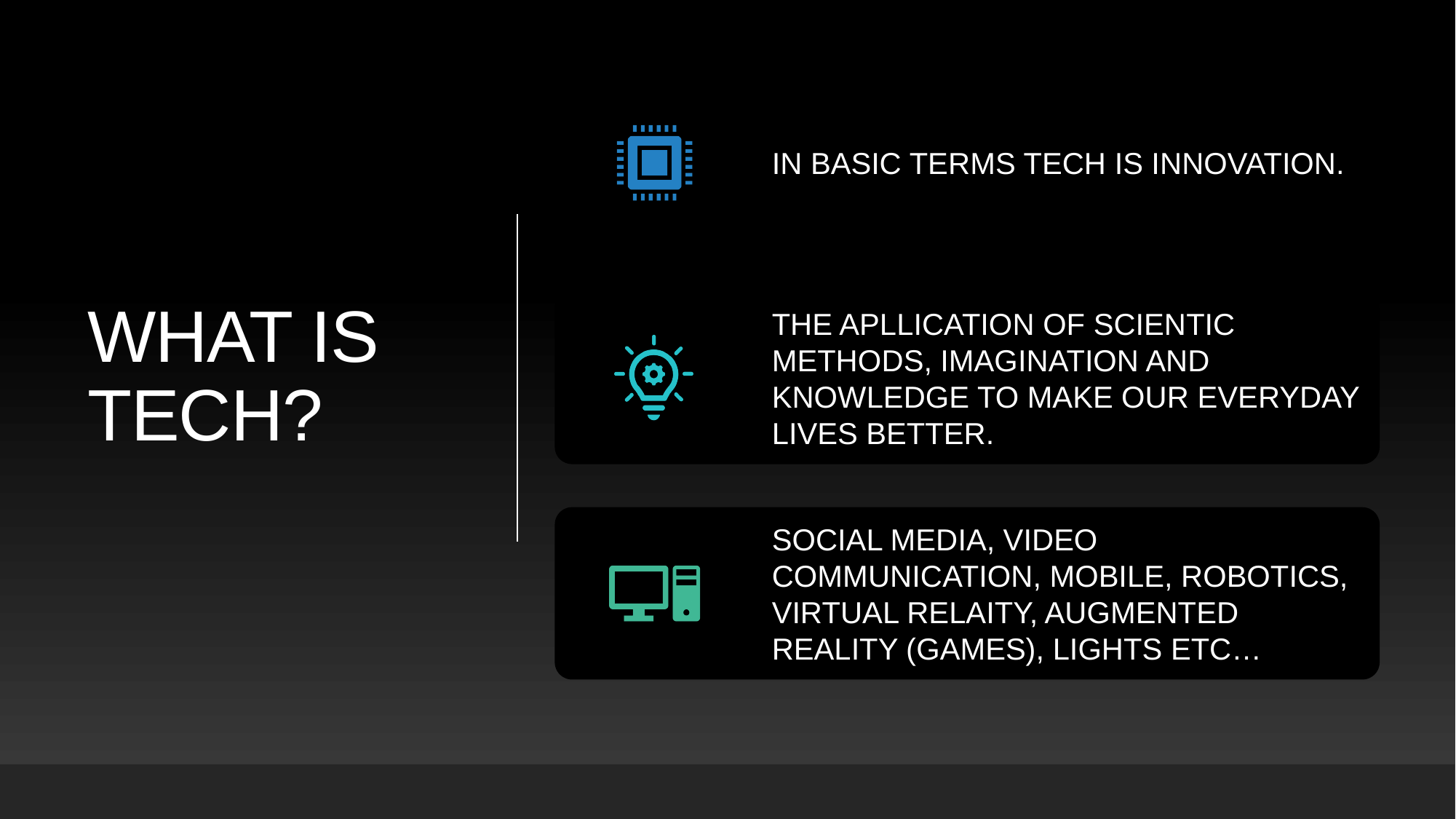

# WHAT IS TECH?
IN BASIC TERMS TECH IS INNOVATION.
THE APLLICATION OF SCIENTIC METHODS, IMAGINATION AND KNOWLEDGE TO MAKE OUR EVERYDAY LIVES BETTER.
SOCIAL MEDIA, VIDEO COMMUNICATION, MOBILE, ROBOTICS, VIRTUAL RELAITY, AUGMENTED REALITY (GAMES), LIGHTS ETC…